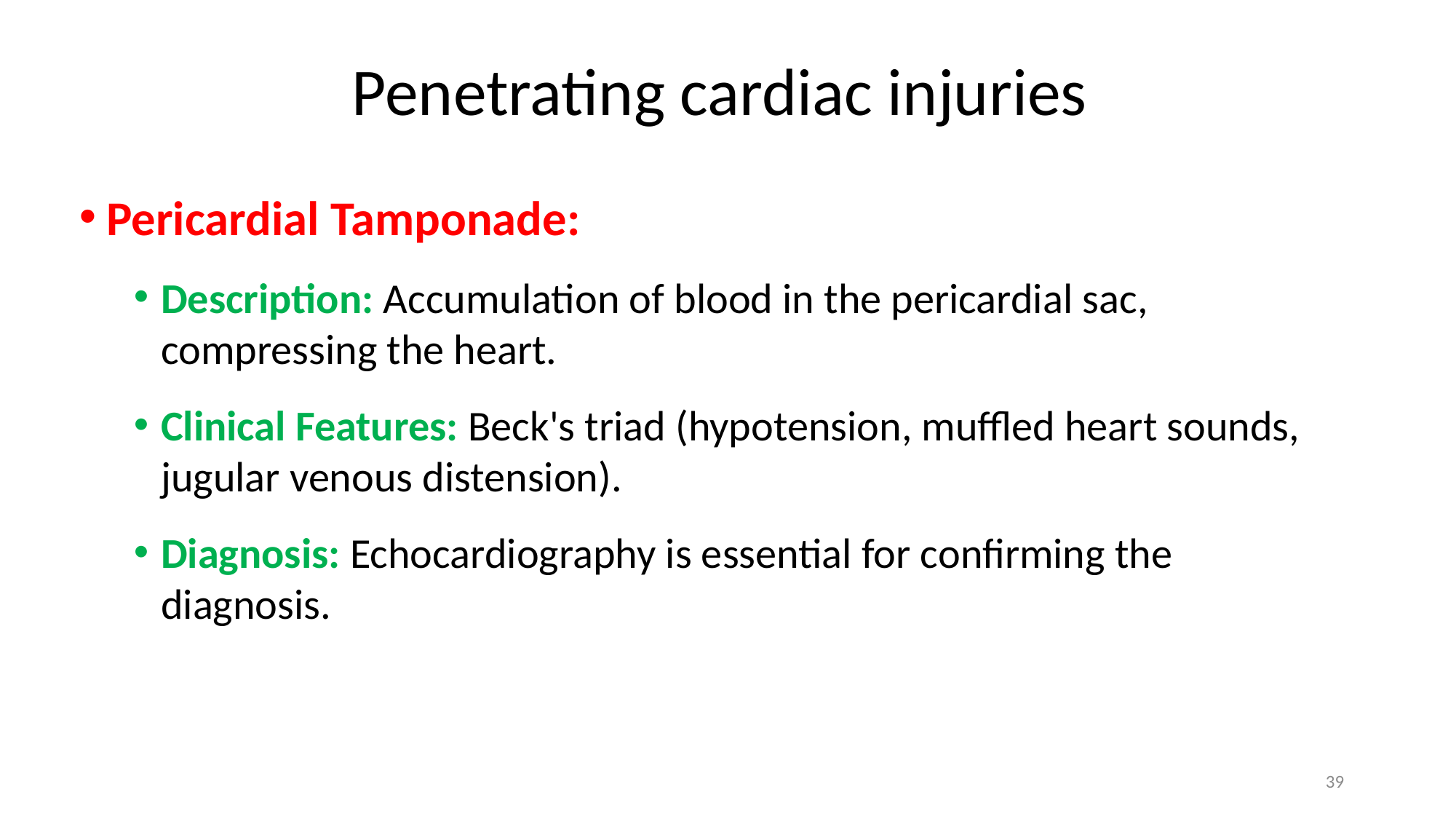

# Penetrating cardiac injuries
Pericardial Tamponade:
Description: Accumulation of blood in the pericardial sac, compressing the heart.
Clinical Features: Beck's triad (hypotension, muffled heart sounds, jugular venous distension).
Diagnosis: Echocardiography is essential for confirming the diagnosis.

39